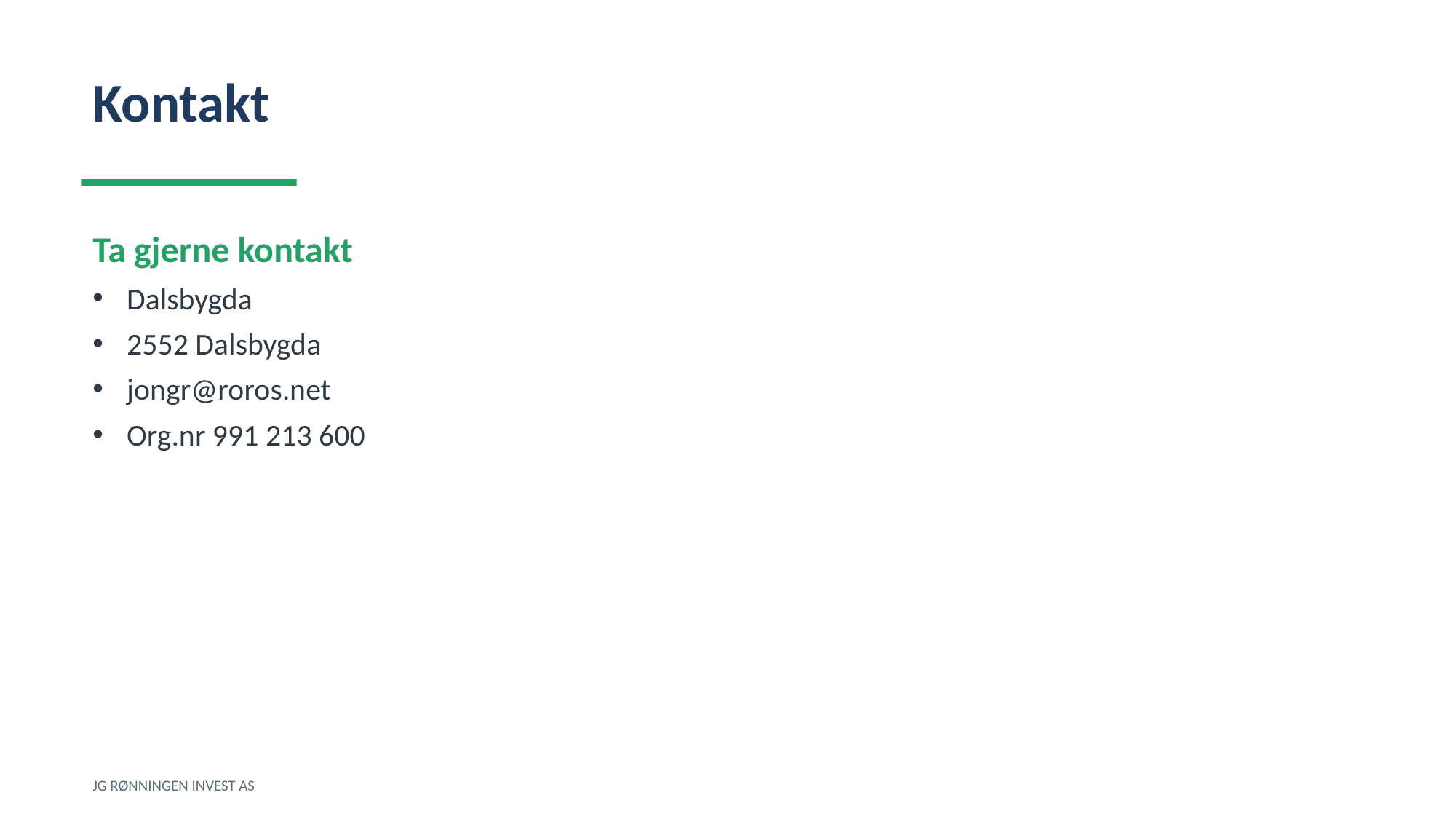

Kontakt

Ta gjerne kontakt
Dalsbygda
2552 Dalsbygda
jongr@roros.net
Org.nr 991 213 600
JG RØNNINGEN INVEST AS